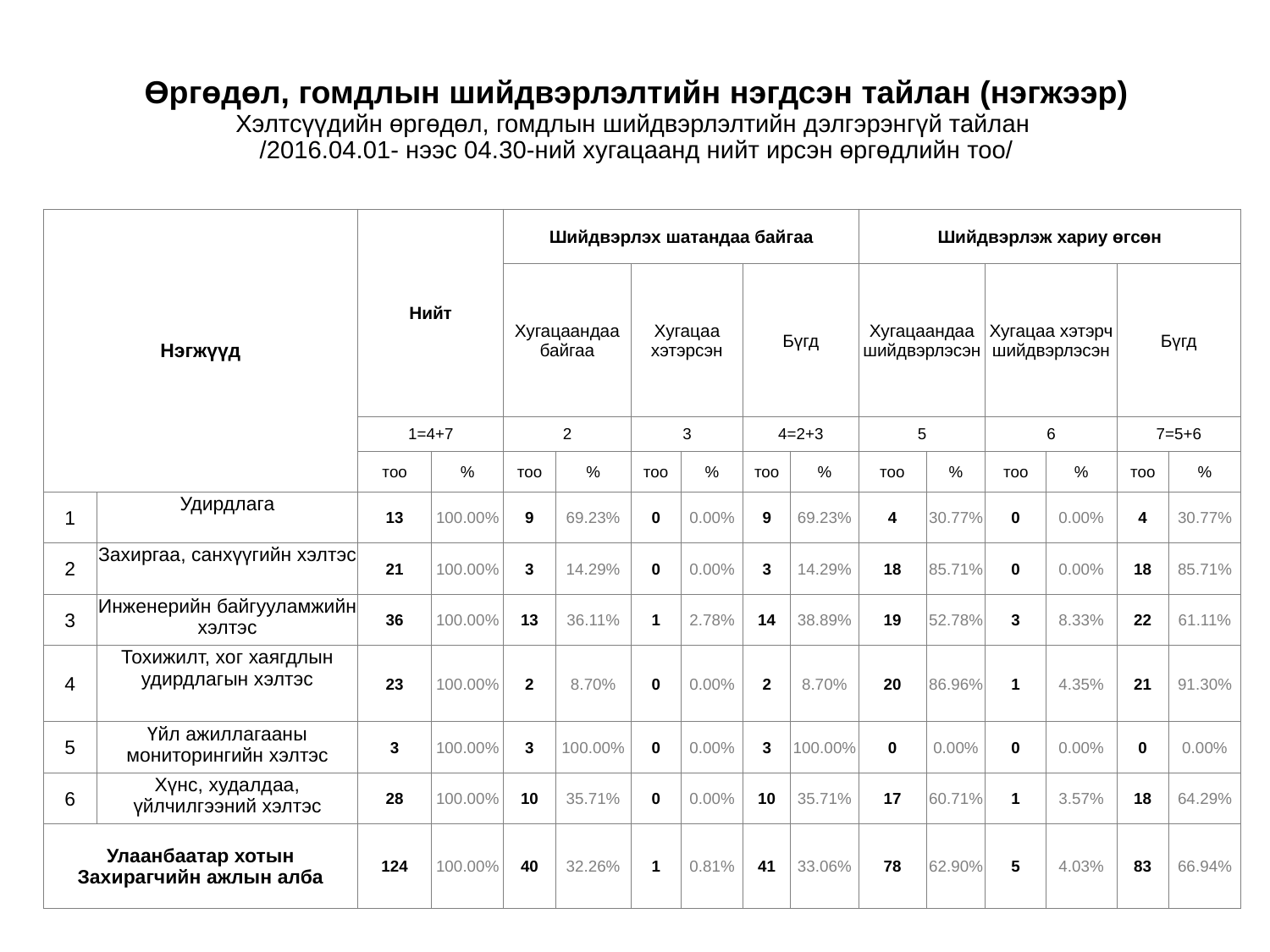

# Өргөдөл, гомдлын шийдвэрлэлтийн нэгдсэн тайлан (нэгжээр) Хэлтсүүдийн өргөдөл, гомдлын шийдвэрлэлтийн дэлгэрэнгүй тайлан /2016.04.01- нээс 04.30-ний хугацаанд нийт ирсэн өргөдлийн тоо/
| Нэгжүүд |  | Нийт |  | Шийдвэрлэх шатандаа байгаа |  |  |  |  |  | Шийдвэрлэж хариу өгсөн |  |  |  |  |  |
| --- | --- | --- | --- | --- | --- | --- | --- | --- | --- | --- | --- | --- | --- | --- | --- |
|  |  |  |  | Хугацаандаа байгаа |  | Хугацаа хэтэрсэн |  | Бүгд |  | Хугацаандаа шийдвэрлэсэн |  | Хугацаа хэтэрч шийдвэрлэсэн |  | Бүгд |  |
|  |  | 1=4+7 |  | 2 |  | 3 |  | 4=2+3 |  | 5 |  | 6 |  | 7=5+6 |  |
|  |  | тоо | % | тоо | % | тоо | % | тоо | % | тоо | % | тоо | % | тоо | % |
| 1 | Удирдлага | 13 | 100.00% | 9 | 69.23% | 0 | 0.00% | 9 | 69.23% | 4 | 30.77% | 0 | 0.00% | 4 | 30.77% |
| 2 | Захиргаа, санхүүгийн хэлтэс | 21 | 100.00% | 3 | 14.29% | 0 | 0.00% | 3 | 14.29% | 18 | 85.71% | 0 | 0.00% | 18 | 85.71% |
| 3 | Инженерийн байгууламжийн хэлтэс | 36 | 100.00% | 13 | 36.11% | 1 | 2.78% | 14 | 38.89% | 19 | 52.78% | 3 | 8.33% | 22 | 61.11% |
| 4 | Тохижилт, хог хаягдлын удирдлагын хэлтэс | 23 | 100.00% | 2 | 8.70% | 0 | 0.00% | 2 | 8.70% | 20 | 86.96% | 1 | 4.35% | 21 | 91.30% |
| 5 | Үйл ажиллагааны мониторингийн хэлтэс | 3 | 100.00% | 3 | 100.00% | 0 | 0.00% | 3 | 100.00% | 0 | 0.00% | 0 | 0.00% | 0 | 0.00% |
| 6 | Хүнс, худалдаа, үйлчилгээний хэлтэс | 28 | 100.00% | 10 | 35.71% | 0 | 0.00% | 10 | 35.71% | 17 | 60.71% | 1 | 3.57% | 18 | 64.29% |
| Улаанбаатар хотын Захирагчийн ажлын алба |  | 124 | 100.00% | 40 | 32.26% | 1 | 0.81% | 41 | 33.06% | 78 | 62.90% | 5 | 4.03% | 83 | 66.94% |